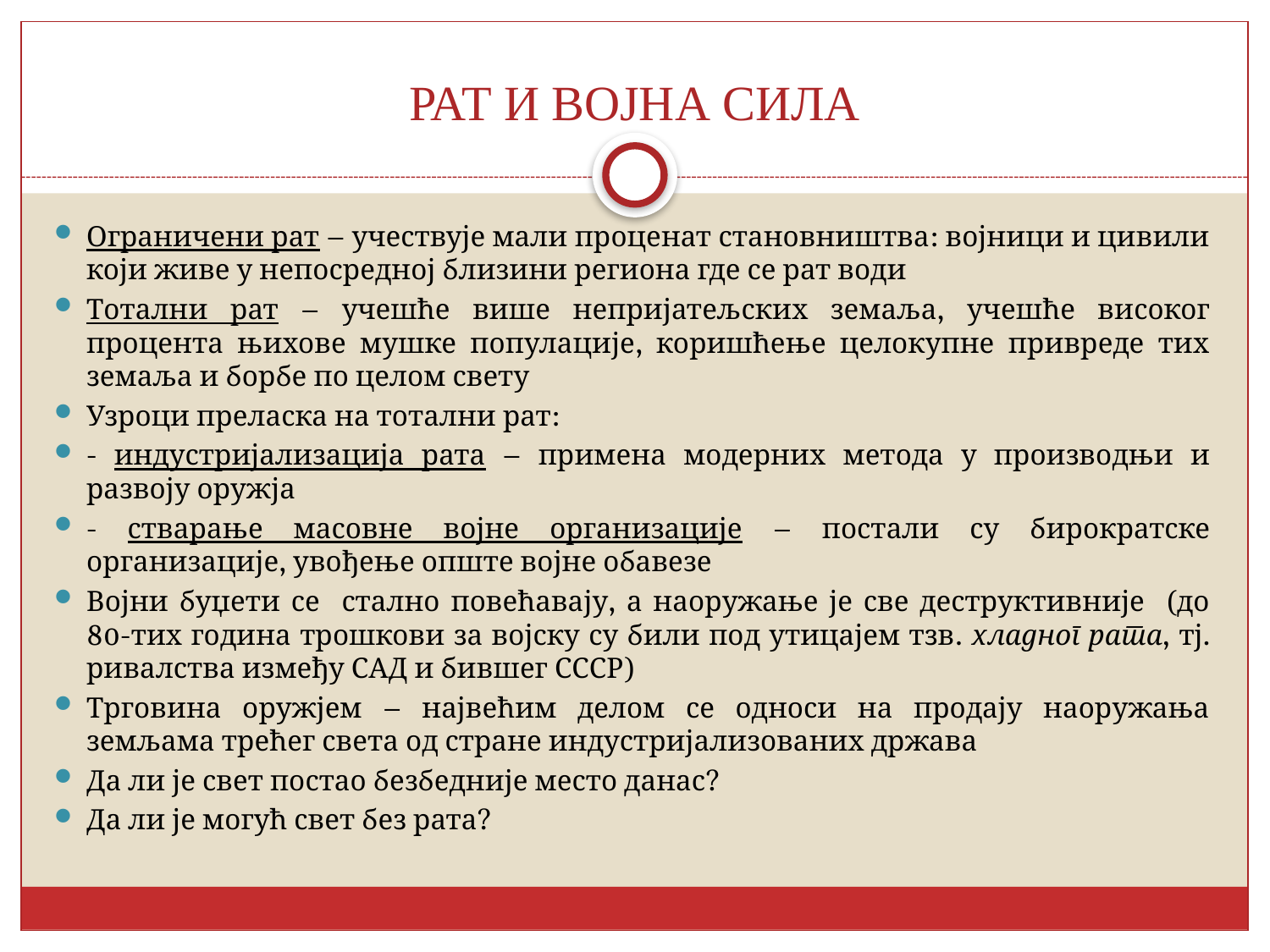

# РАТ И ВОЈНА СИЛА
Ограничени рат – учествује мали проценат становништва: војници и цивили који живе у непосредној близини региона где се рат води
Тотални рат – учешће више непријатељских земаља, учешће високог процента њихове мушке популације, коришћење целокупне привреде тих земаља и борбе по целом свету
Узроци преласка на тотални рат:
- индустријализација рата – примена модерних метода у производњи и развоју оружја
- стварање масовне војне организације – постали су бирократске организације, увођење опште војне обавезе
Војни буџети се  стално повећавају, а наоружање је све деструктивније  (до 80-тих година трошкови за војску су били под утицајем тзв. хладног рата, тј. ривалства између САД и бившег СССР)
Трговина оружјем – највећим делом се односи на продају наоружања земљама трећег света од стране индустријализованих држава
Да ли је свет постао безбедније место данас?
Да ли је могућ свет без рата?